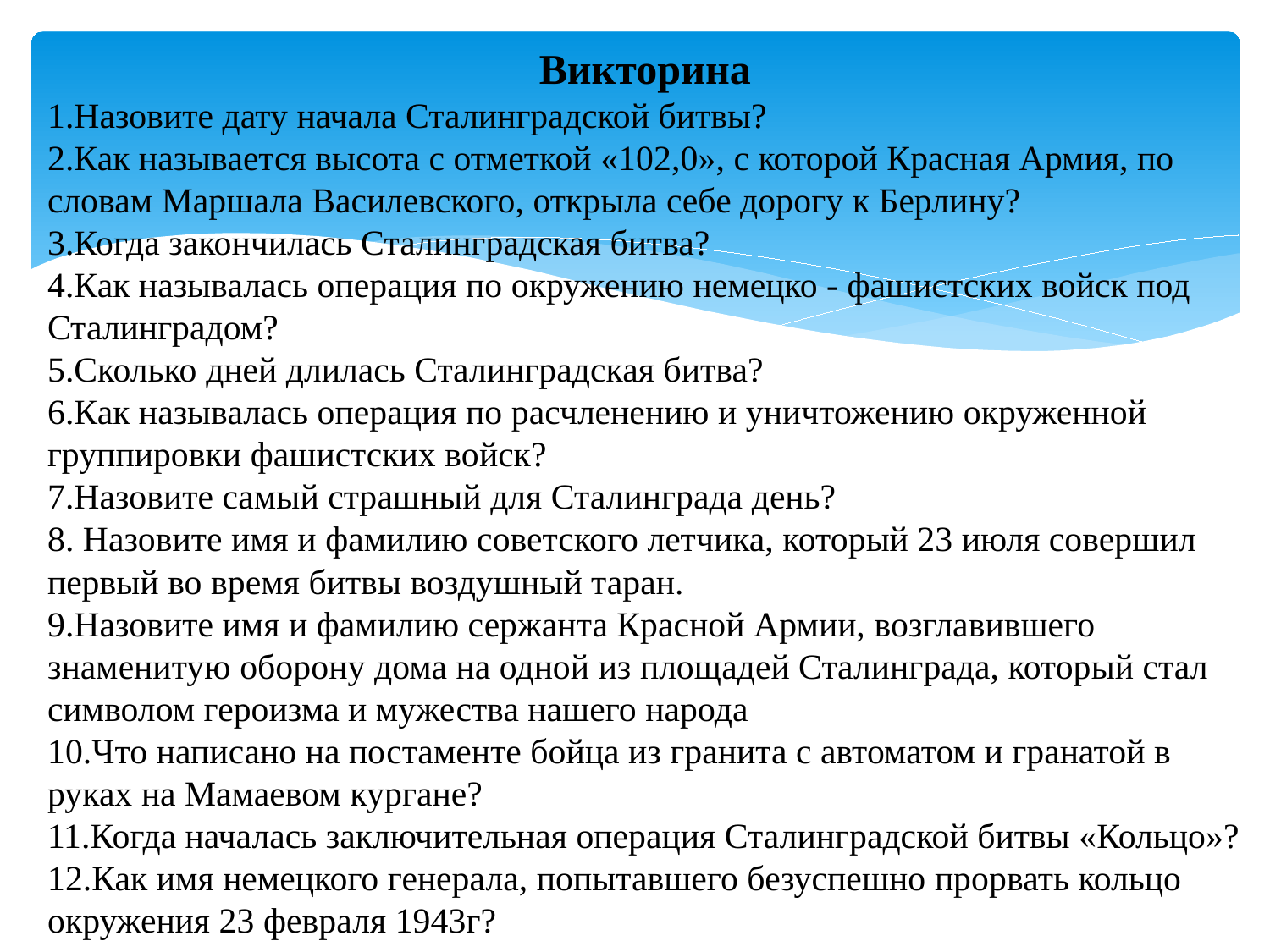

Викторина
1.Назовите дату начала Сталинградской битвы?
2.Как называется высота с отметкой «102,0», с которой Красная Армия, по словам Маршала Василевского, открыла себе дорогу к Берлину?
3.Когда закончилась Сталинградская битва?
4.Как называлась операция по окружению немецко - фашистских войск под Сталинградом?
5.Сколько дней длилась Сталинградская битва?
6.Как называлась операция по расчленению и уничтожению окруженной группировки фашистских войск?
7.Назовите самый страшный для Сталинграда день?
8. Назовите имя и фамилию советского летчика, который 23 июля совершил первый во время битвы воздушный таран.
9.Назовите имя и фамилию сержанта Красной Армии, возглавившего знаменитую оборону дома на одной из площадей Сталинграда, который стал символом героизма и мужества нашего народа
10.Что написано на постаменте бойца из гранита с автоматом и гранатой в руках на Мамаевом кургане?
11.Когда началась заключительная операция Сталинградской битвы «Кольцо»?
12.Как имя немецкого генерала, попытавшего безуспешно прорвать кольцо окружения 23 февраля 1943г?